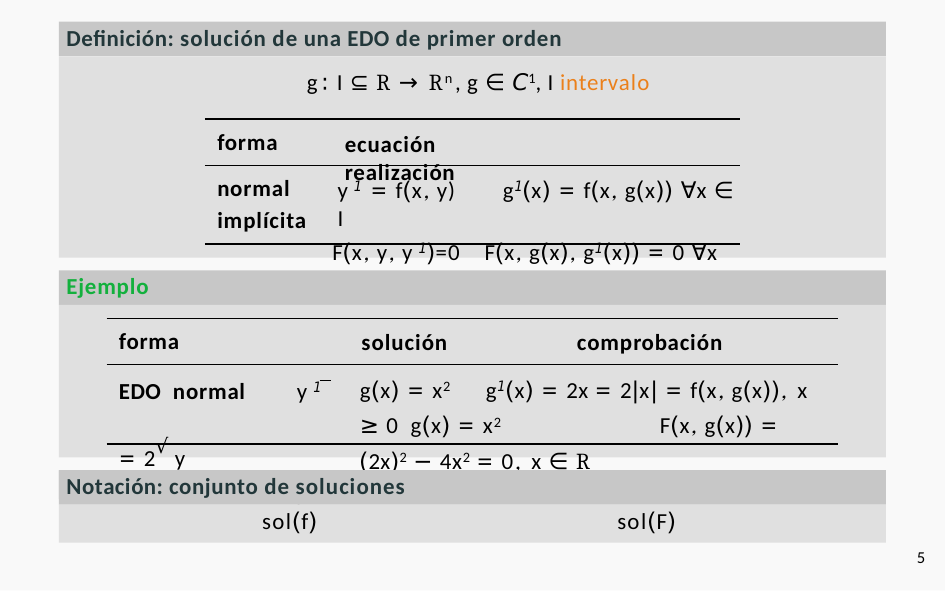

Definición: solución de una EDO de primer orden

g: I ⊆ R → Rn, g ∈ C1, I intervalo
ecuación	realización

forma

normal  implícita
y 1  = f(x, y)	g1(x) = f(x, g(x)) ∀x ∈ I
F(x, y, y 1)=0	F(x, g(x), g1(x)) = 0 ∀x ∈ I

Ejemplo
forma		EDO  normal	y 1  = 2√y
implícita	(y 1)2  = 4y

solución
comprobación

g(x) = x2	g1(x) = 2x = 2|x| = f(x, g(x)), x ≥ 0  g(x) = x2		F(x, g(x)) = (2x)2  − 4x2  = 0, x ∈ R

Notación: conjunto de soluciones
sol(f)	sol(F)

5